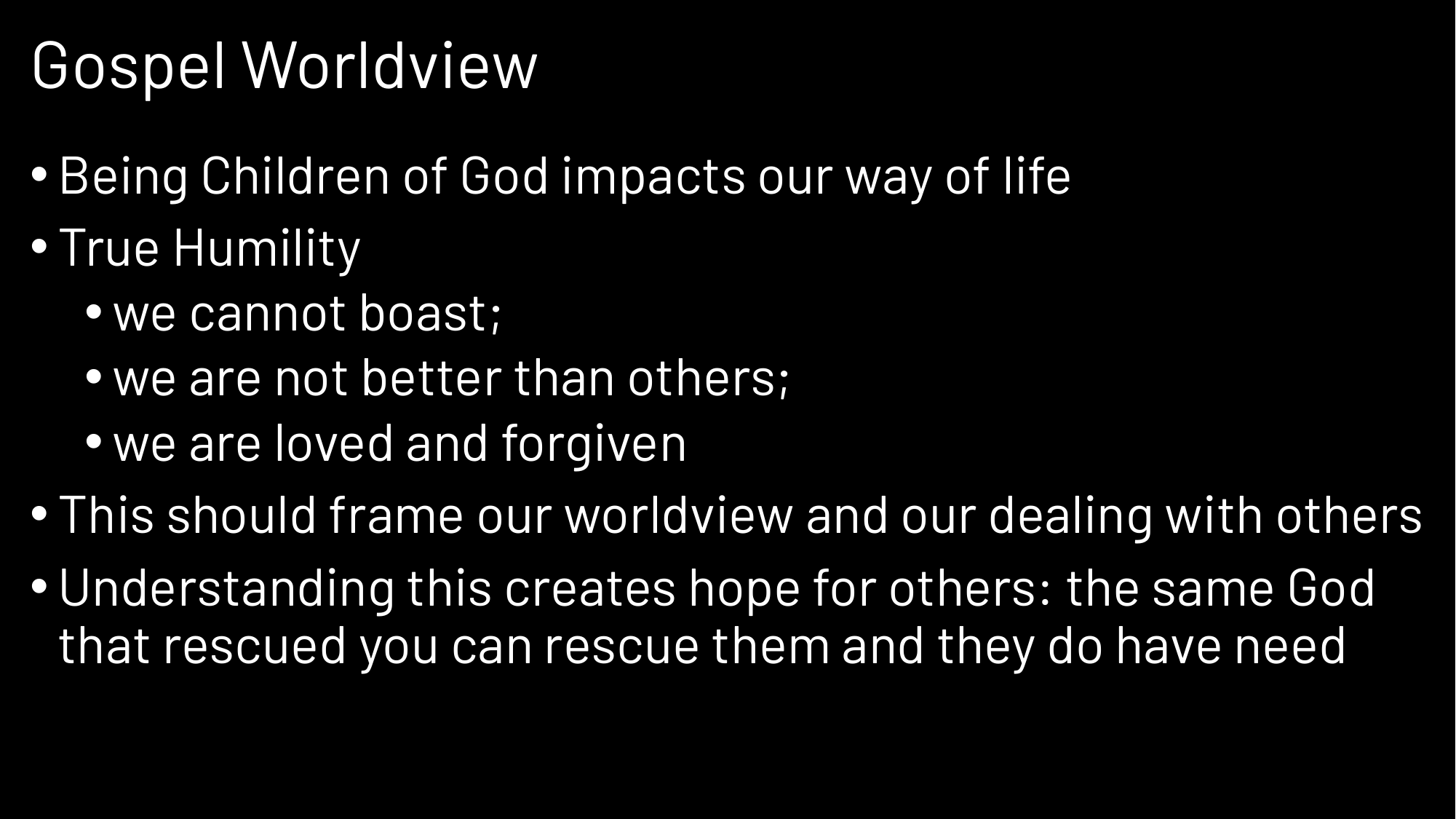

# Gospel Worldview
Being Children of God impacts our way of life
True Humility
we cannot boast;
we are not better than others;
we are loved and forgiven
This should frame our worldview and our dealing with others
Understanding this creates hope for others: the same God that rescued you can rescue them and they do have need